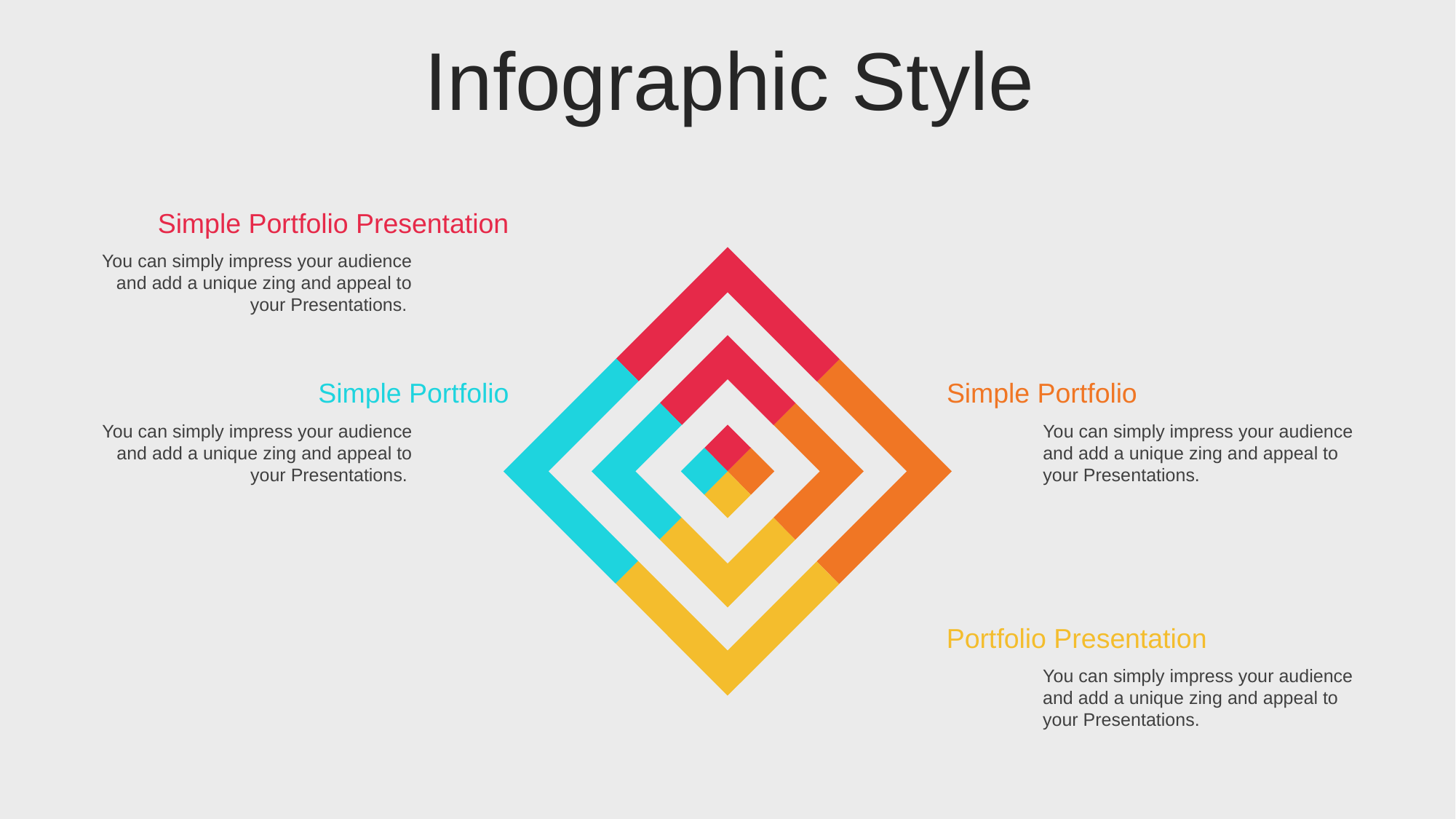

Infographic Style
Simple Portfolio Presentation
You can simply impress your audience and add a unique zing and appeal to your Presentations.

Simple Portfolio
You can simply impress your audience and add a unique zing and appeal to your Presentations.
Simple Portfolio
You can simply impress your audience and add a unique zing and appeal to your Presentations.

Portfolio Presentation
You can simply impress your audience and add a unique zing and appeal to your Presentations.